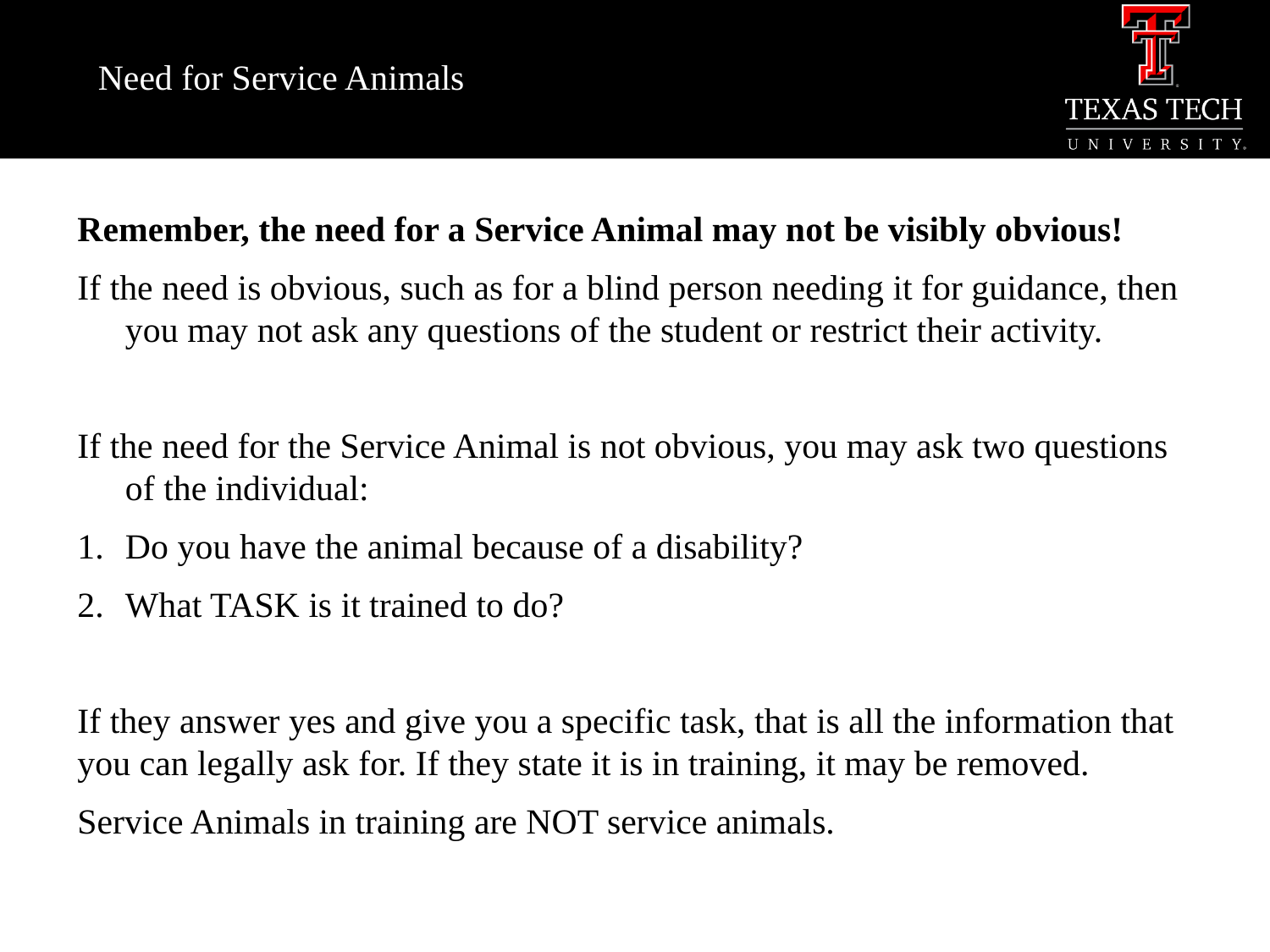

# Need for Service Animals
Remember, the need for a Service Animal may not be visibly obvious!
If the need is obvious, such as for a blind person needing it for guidance, then you may not ask any questions of the student or restrict their activity.

If the need for the Service Animal is not obvious, you may ask two questions of the individual:
Do you have the animal because of a disability?
What TASK is it trained to do?

If they answer yes and give you a specific task, that is all the information that you can legally ask for. If they state it is in training, it may be removed.
Service Animals in training are NOT service animals.